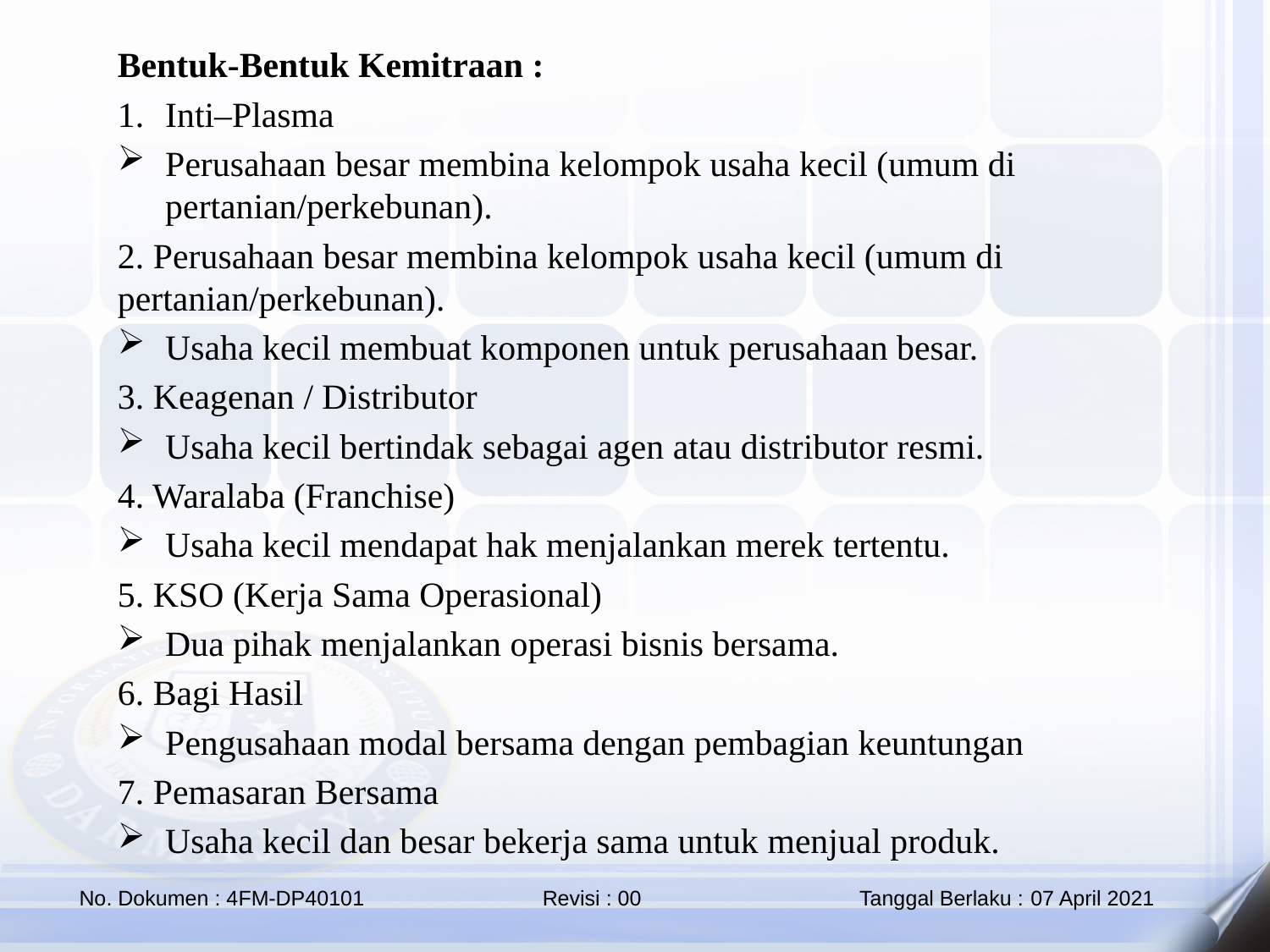

Bentuk-Bentuk Kemitraan :
Inti–Plasma
Perusahaan besar membina kelompok usaha kecil (umum di pertanian/perkebunan).
2. Perusahaan besar membina kelompok usaha kecil (umum di pertanian/perkebunan).
Usaha kecil membuat komponen untuk perusahaan besar.
3. Keagenan / Distributor
Usaha kecil bertindak sebagai agen atau distributor resmi.
4. Waralaba (Franchise)
Usaha kecil mendapat hak menjalankan merek tertentu.
5. KSO (Kerja Sama Operasional)
Dua pihak menjalankan operasi bisnis bersama.
6. Bagi Hasil
Pengusahaan modal bersama dengan pembagian keuntungan
7. Pemasaran Bersama
Usaha kecil dan besar bekerja sama untuk menjual produk.